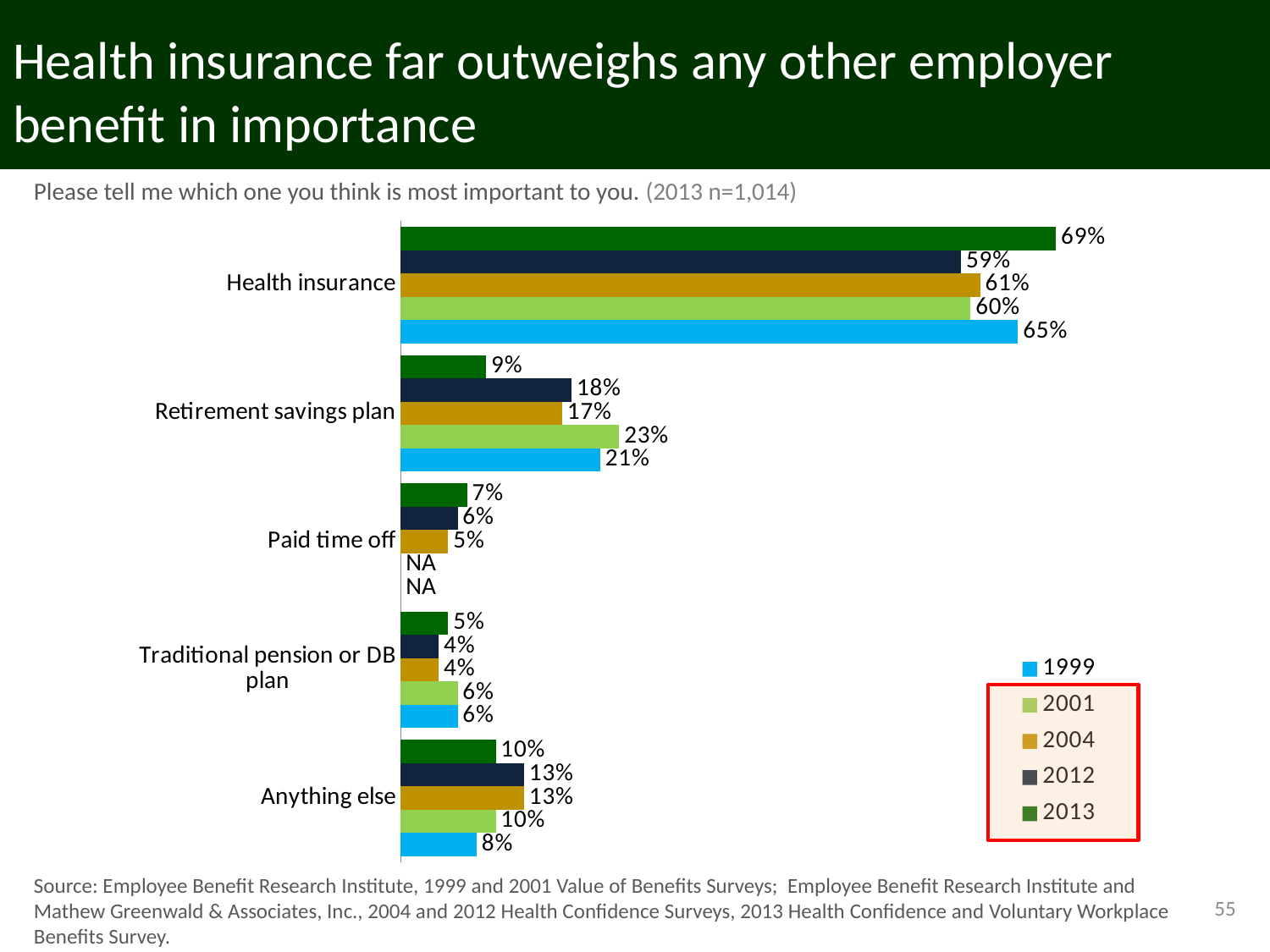

# Health insurance far outweighs any other employer benefit in importance
Please tell me which one you think is most important to you. (2013 n=1,014)

### Chart

| Category | 2013 | 2012 | 2004 | 2001 | 1999 |
|---|---|---|---|---|---|
| Health insurance | 0.69 | 0.59 | 0.61 | 0.6 | 0.65 |
| Retirement savings plan | 0.09 | 0.18 | 0.17 | 0.23 | 0.21 |
| Paid time off | 0.07 | 0.06 | 0.05 | 0.0 | 0.0 |
| Traditional pension or DB plan | 0.05 | 0.04 | 0.04 | 0.06 | 0.06 |
| Anything else | 0.1 | 0.13 | 0.13 | 0.1 | 0.08 |
Source: Employee Benefit Research Institute, 1999 and 2001 Value of Benefits Surveys;  Employee Benefit Research Institute and Mathew Greenwald & Associates, Inc., 2004 and 2012 Health Confidence Surveys, 2013 Health Confidence and Voluntary Workplace Benefits Survey.

55